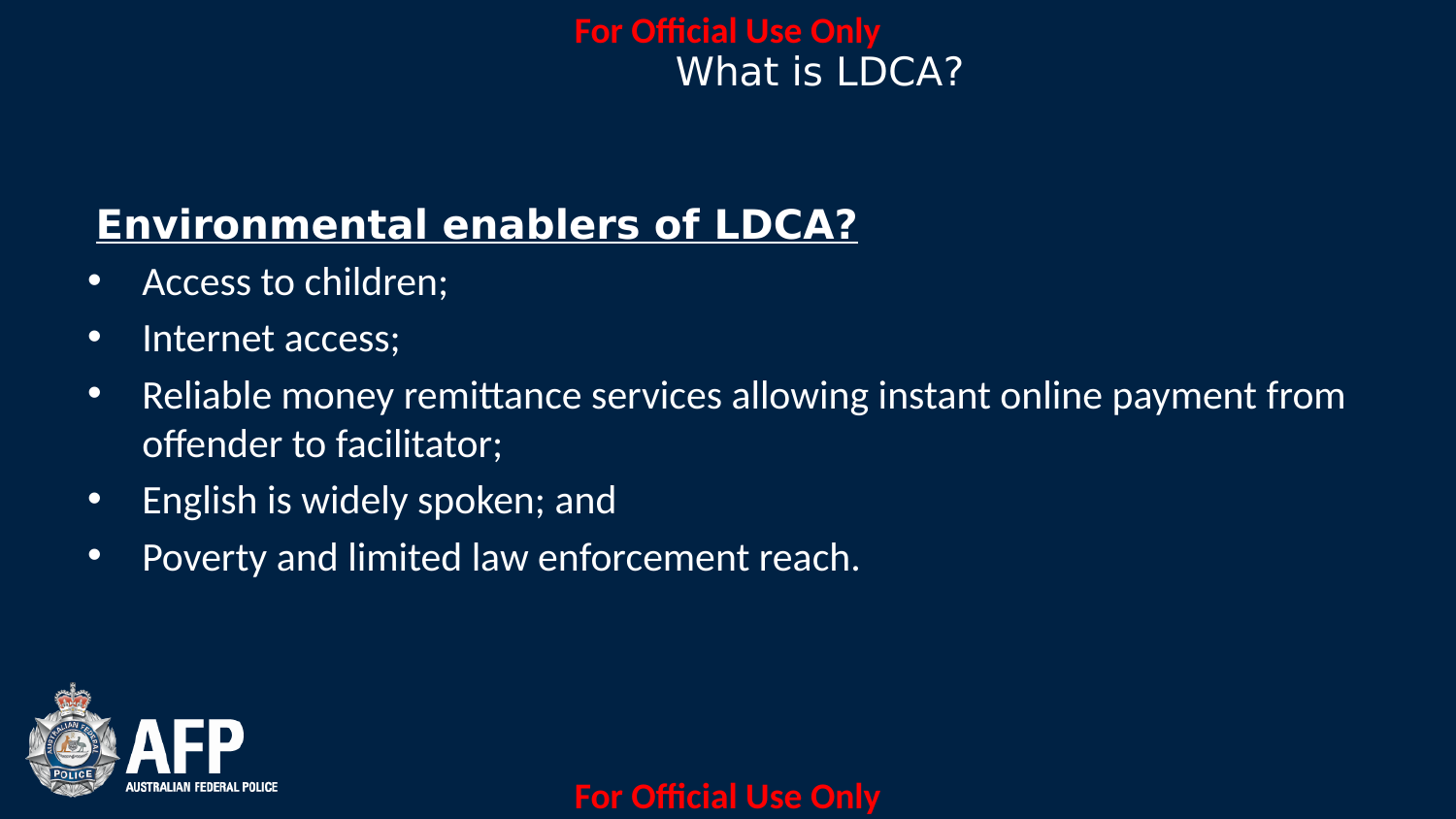

What is LDCA?
Environmental enablers of LDCA?
Access to children;
Internet access;
Reliable money remittance services allowing instant online payment from offender to facilitator;
English is widely spoken; and
Poverty and limited law enforcement reach.